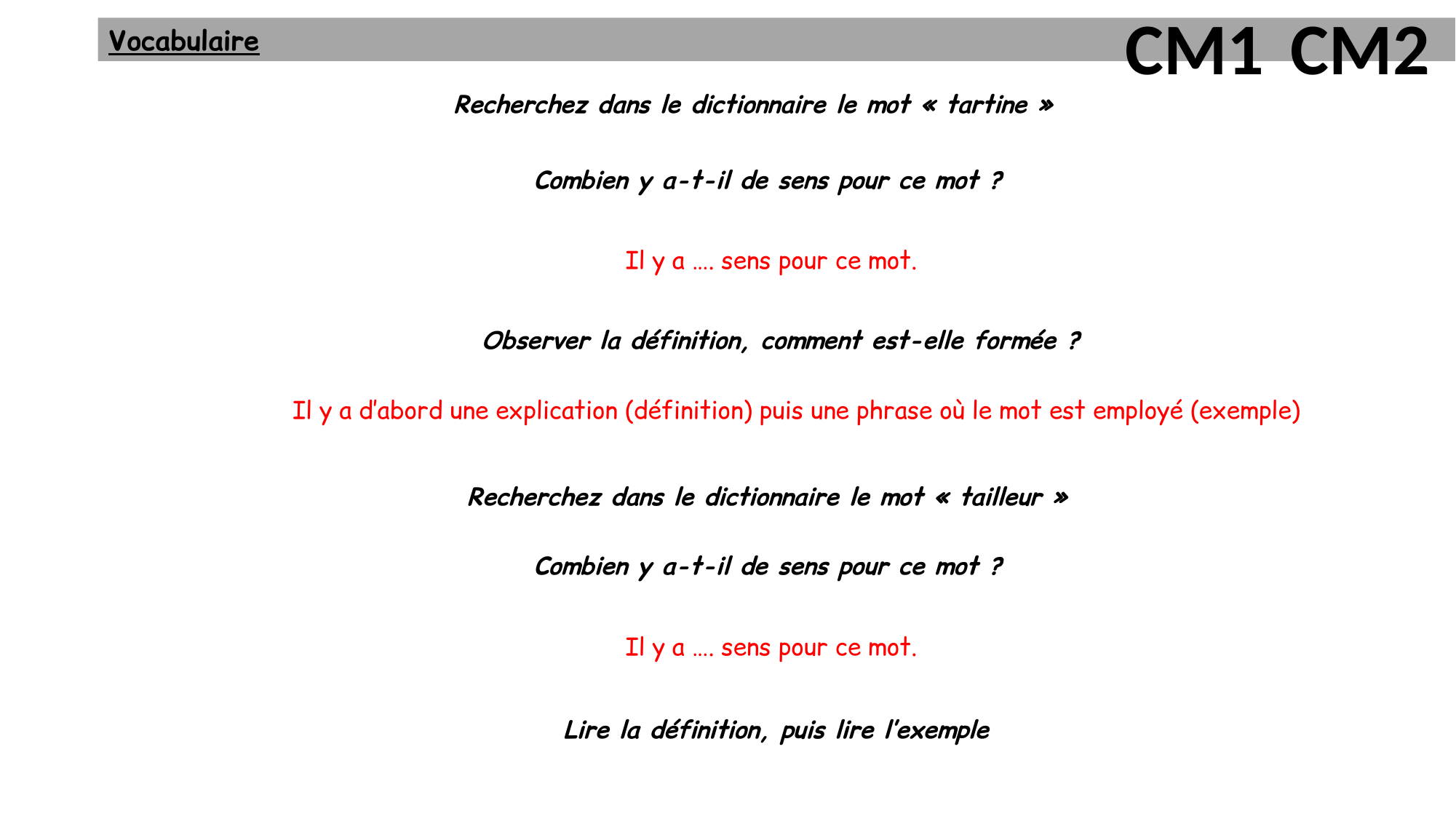

CM1
CM2
Vocabulaire
Recherchez dans le dictionnaire le mot « tartine »
Combien y a-t-il de sens pour ce mot ?
Il y a …. sens pour ce mot.
Observer la définition, comment est-elle formée ?
Il y a d’abord une explication (définition) puis une phrase où le mot est employé (exemple)
Recherchez dans le dictionnaire le mot « tailleur »
Combien y a-t-il de sens pour ce mot ?
Il y a …. sens pour ce mot.
Lire la définition, puis lire l’exemple